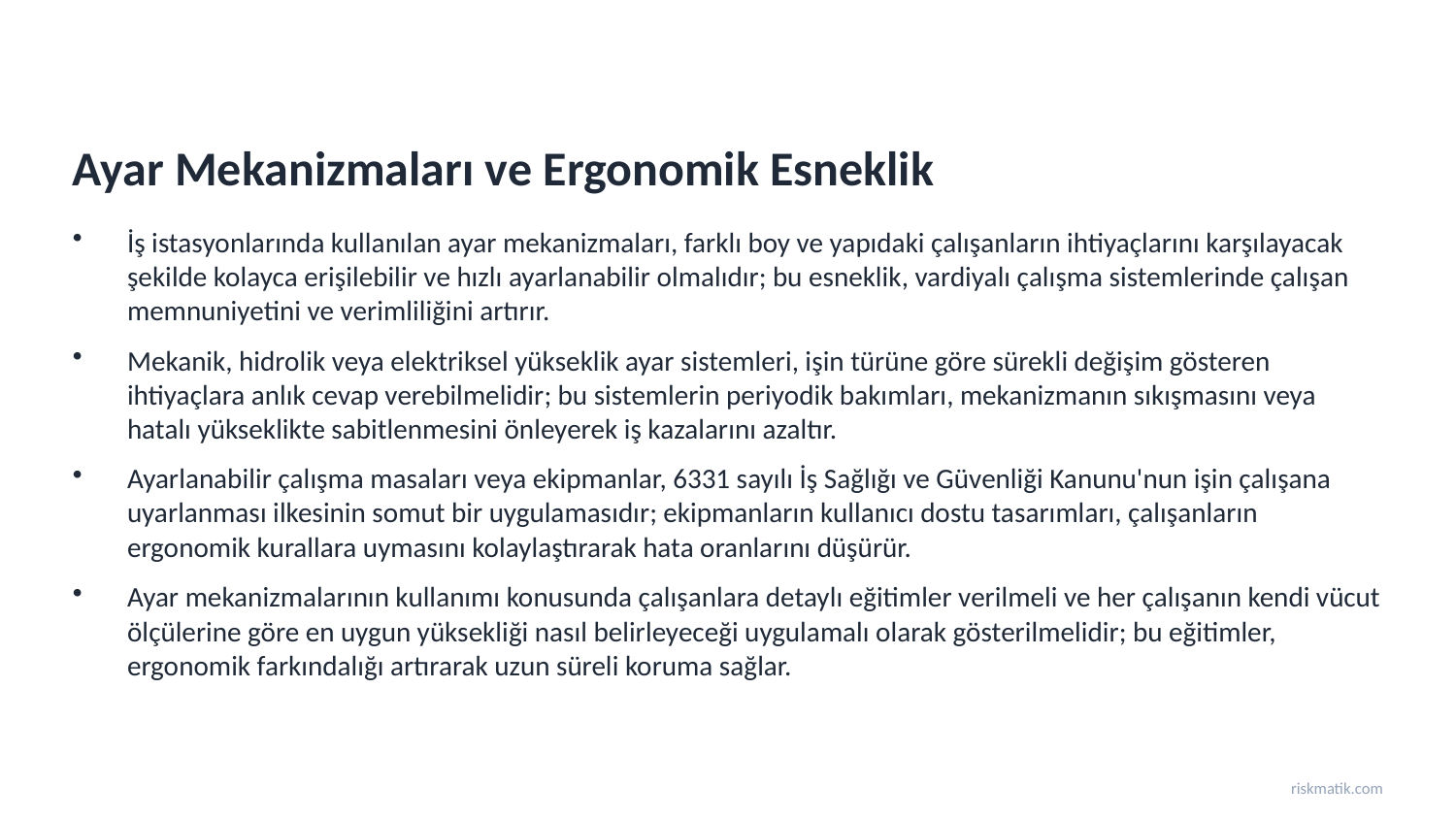

Ayar Mekanizmaları ve Ergonomik Esneklik
İş istasyonlarında kullanılan ayar mekanizmaları, farklı boy ve yapıdaki çalışanların ihtiyaçlarını karşılayacak şekilde kolayca erişilebilir ve hızlı ayarlanabilir olmalıdır; bu esneklik, vardiyalı çalışma sistemlerinde çalışan memnuniyetini ve verimliliğini artırır.
Mekanik, hidrolik veya elektriksel yükseklik ayar sistemleri, işin türüne göre sürekli değişim gösteren ihtiyaçlara anlık cevap verebilmelidir; bu sistemlerin periyodik bakımları, mekanizmanın sıkışmasını veya hatalı yükseklikte sabitlenmesini önleyerek iş kazalarını azaltır.
Ayarlanabilir çalışma masaları veya ekipmanlar, 6331 sayılı İş Sağlığı ve Güvenliği Kanunu'nun işin çalışana uyarlanması ilkesinin somut bir uygulamasıdır; ekipmanların kullanıcı dostu tasarımları, çalışanların ergonomik kurallara uymasını kolaylaştırarak hata oranlarını düşürür.
Ayar mekanizmalarının kullanımı konusunda çalışanlara detaylı eğitimler verilmeli ve her çalışanın kendi vücut ölçülerine göre en uygun yüksekliği nasıl belirleyeceği uygulamalı olarak gösterilmelidir; bu eğitimler, ergonomik farkındalığı artırarak uzun süreli koruma sağlar.
riskmatik.com